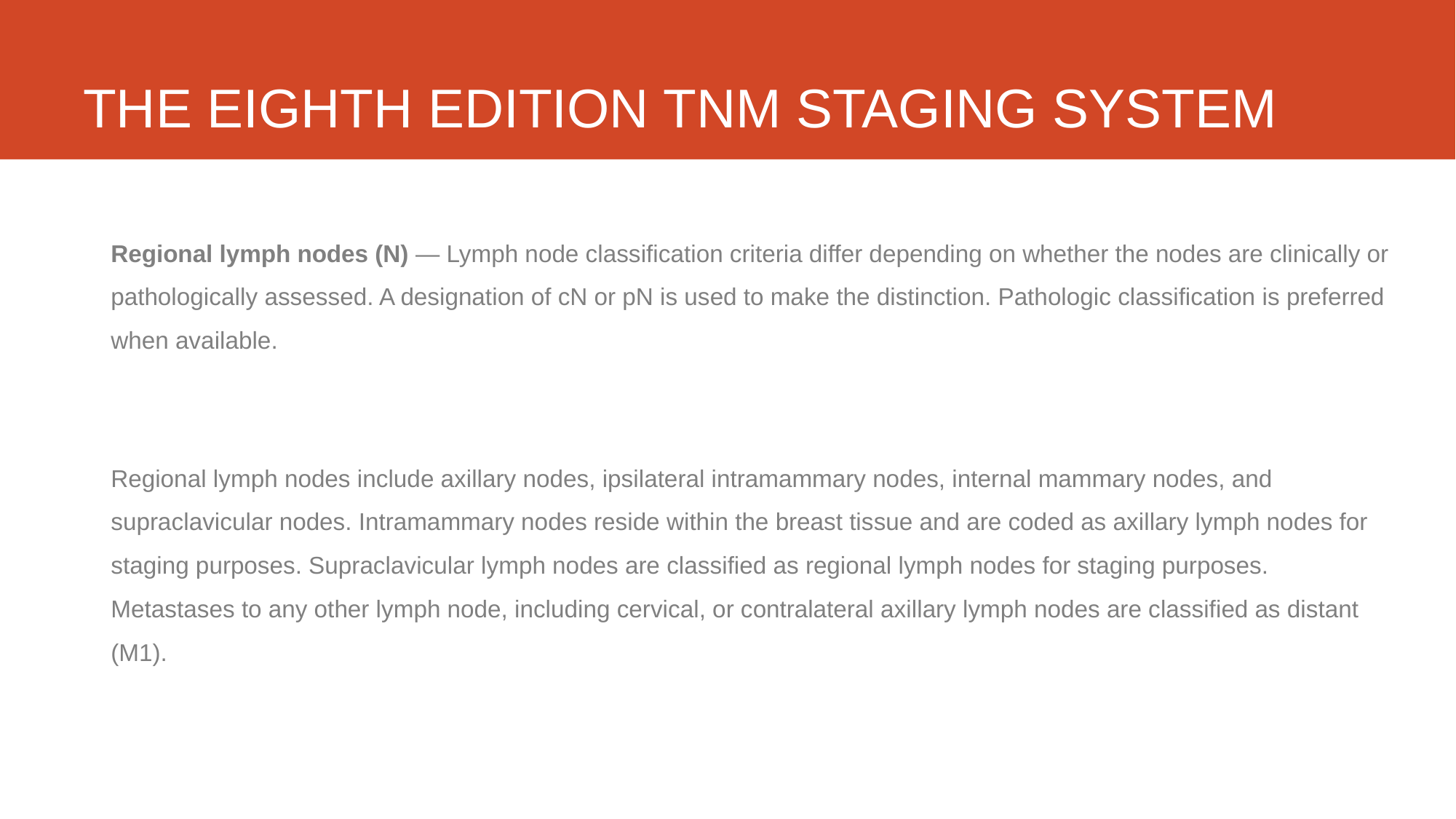

# THE EIGHTH EDITION TNM STAGING SYSTEM
Regional lymph nodes (N) — Lymph node classification criteria differ depending on whether the nodes are clinically or pathologically assessed. A designation of cN or pN is used to make the distinction. Pathologic classification is preferred when available.

Regional lymph nodes include axillary nodes, ipsilateral intramammary nodes, internal mammary nodes, and supraclavicular nodes. Intramammary nodes reside within the breast tissue and are coded as axillary lymph nodes for staging purposes. Supraclavicular lymph nodes are classified as regional lymph nodes for staging purposes. Metastases to any other lymph node, including cervical, or contralateral axillary lymph nodes are classified as distant (M1).